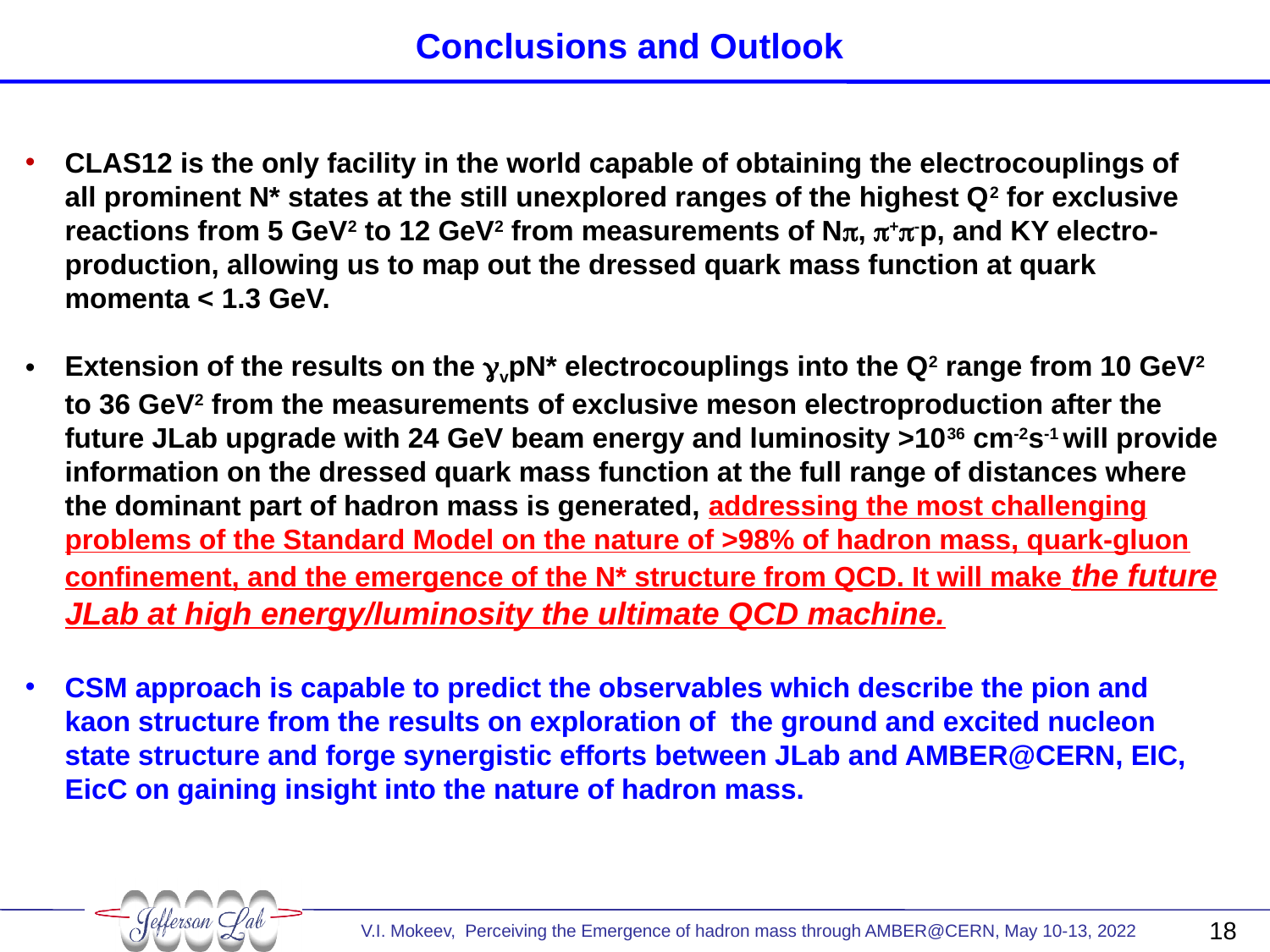

# Conclusions and Outlook

CLAS12 is the only facility in the world capable of obtaining the electrocouplings of all prominent N* states at the still unexplored ranges of the highest Q2 for exclusive reactions from 5 GeV2 to 12 GeV2 from measurements of Nπ, π+π-p, and KY electro-production, allowing us to map out the dressed quark mass function at quark momenta < 1.3 GeV.

Extension of the results on the γvpN* electrocouplings into the Q2 range from 10 GeV2 to 36 GeV2 from the measurements of exclusive meson electroproduction after the future JLab upgrade with 24 GeV beam energy and luminosity >1036 cm-2s-1 will provide information on the dressed quark mass function at the full range of distances where the dominant part of hadron mass is generated, addressing the most challenging problems of the Standard Model on the nature of >98% of hadron mass, quark-gluon confinement, and the emergence of the N* structure from QCD. It will make the future JLab at high energy/luminosity the ultimate QCD machine.

CSM approach is capable to predict the observables which describe the pion and kaon structure from the results on exploration of  the ground and excited nucleon state structure and forge synergistic efforts between JLab and AMBER@CERN, EIC, EicC on gaining insight into the nature of hadron mass.
18